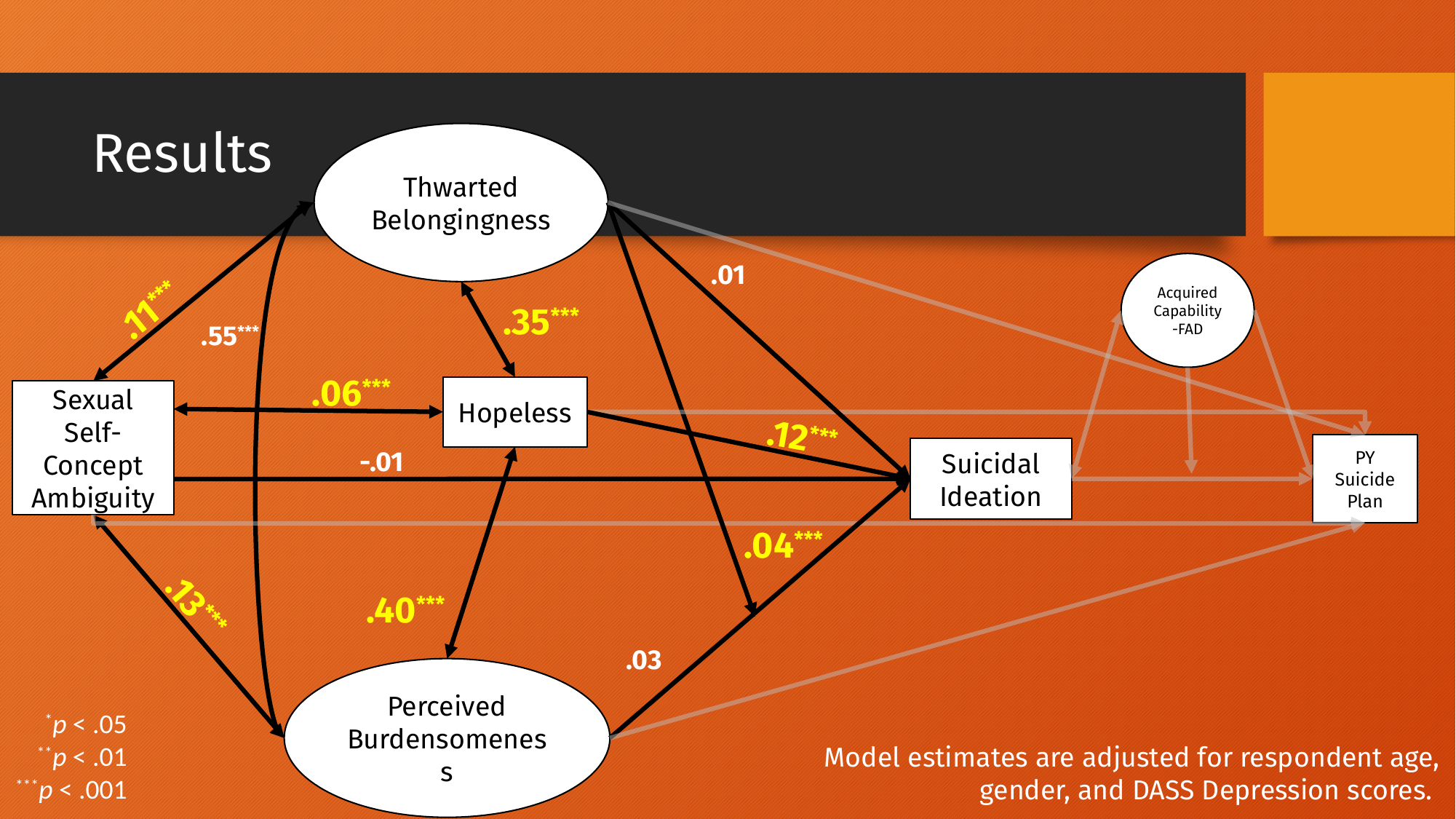

# Results
Thwarted Belongingness
.01
Acquired Capability -FAD
.11***
.81**
.35***
.55***
.06***
Hopeless
Sexual Self-Concept Ambiguity
.12***
PY Suicide Plan
Suicidal Ideation
-.01
.04***
.13***
.40***
.03
Perceived Burdensomeness
*p < .05
**p < .01
***p < .001
Model estimates are adjusted for respondent age, gender, and DASS Depression scores.